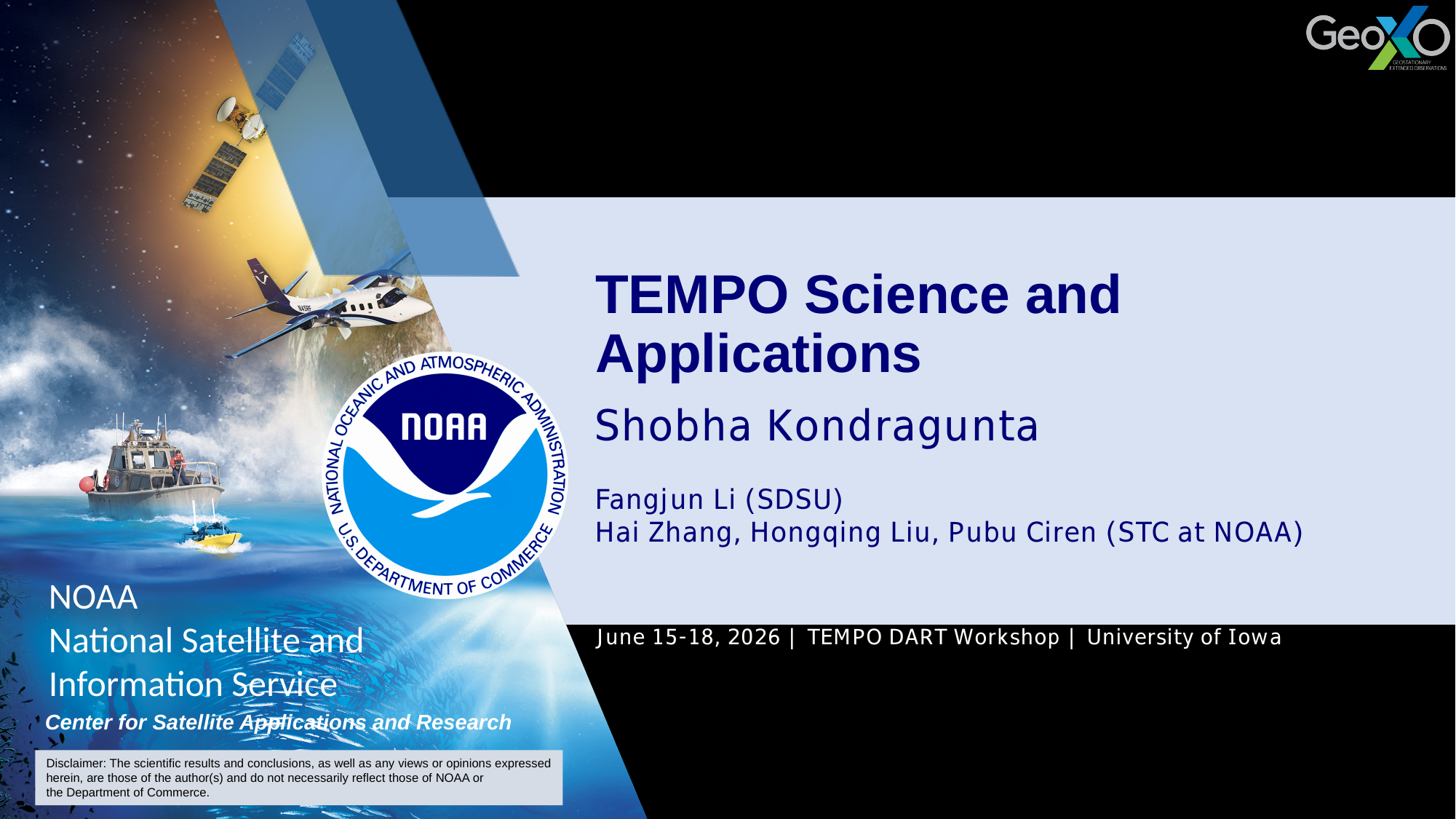

TEMPO Science and Applications

Shobha Kondragunta

Fangjun Li (SDSU)
Hai Zhang, Hongqing Liu, Pubu Ciren (STC at NOAA)

June 15-18, 2026 | TEMPO DART Workshop | University of Iowa

Disclaimer: The scientific results and conclusions, as well as any views or opinions expressed
herein, are those of the author(s) and do not necessarily reflect those of NOAA or
the Department of Commerce.